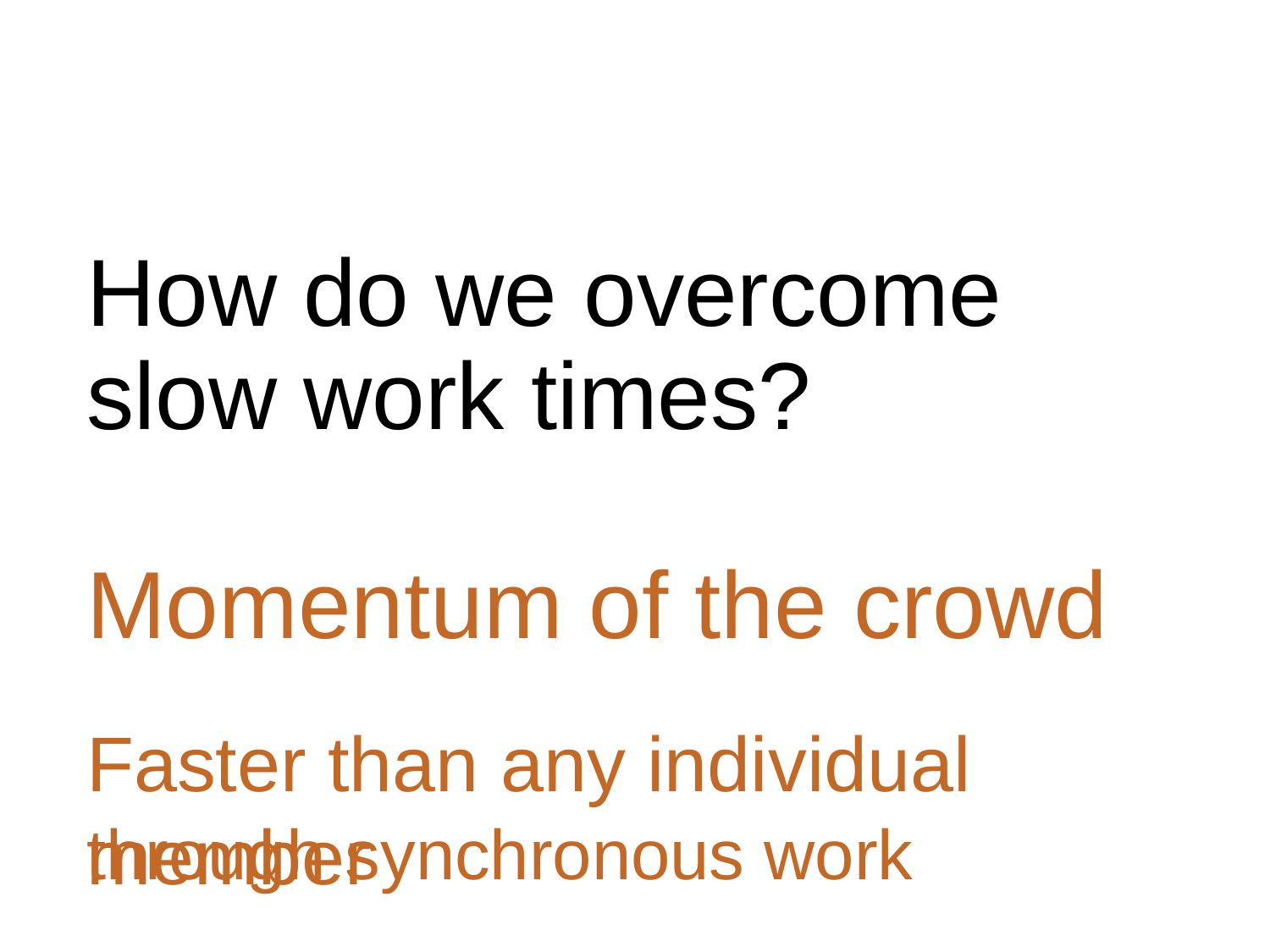

How do we overcome
slow work times?
Momentum of the crowd
Faster than any individual member
through synchronous work